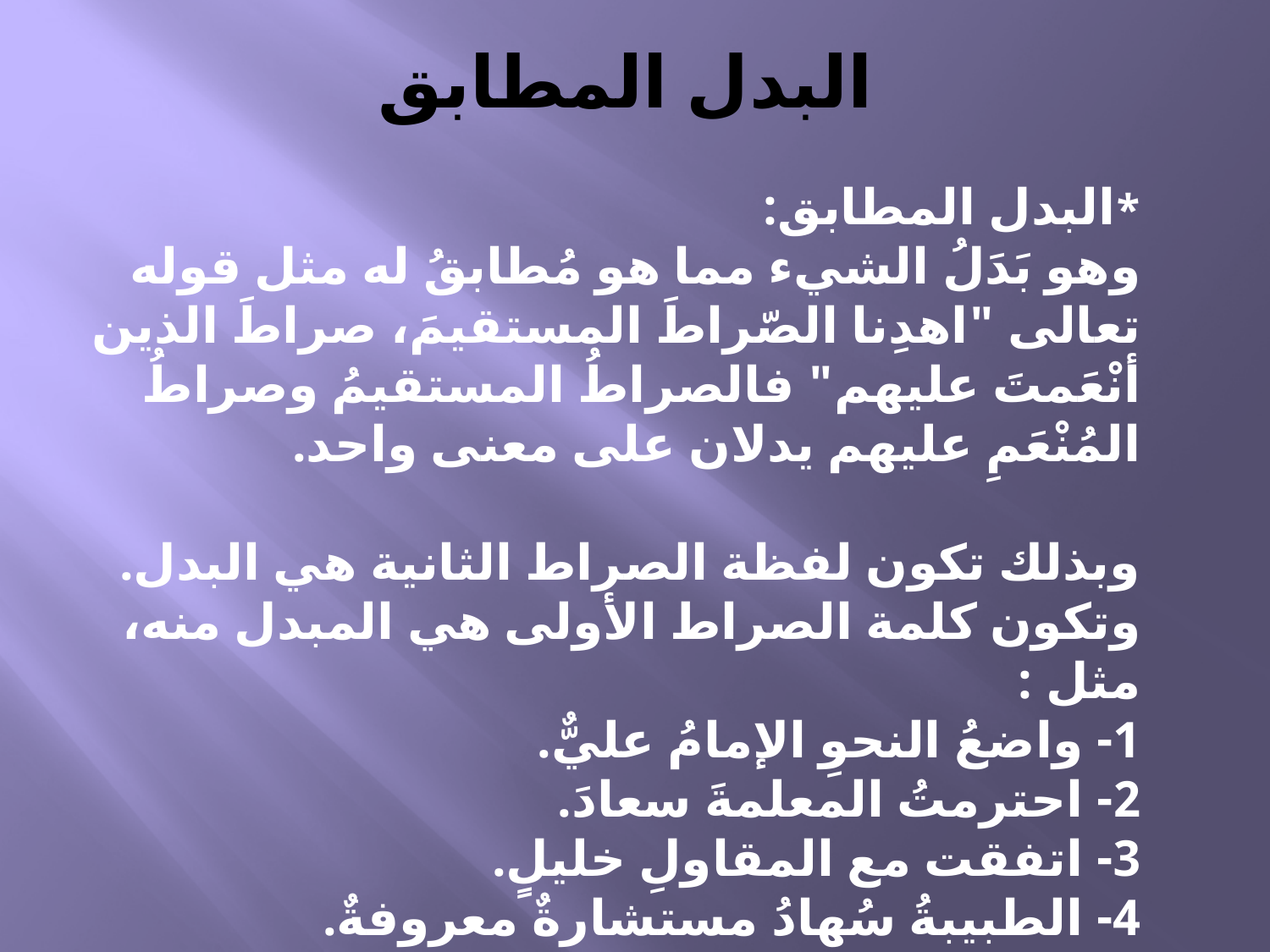

# البدل المطابق
*البدل المطابق:
وهو بَدَلُ الشيء مما هو مُطابقُ له مثل قوله تعالى "اهدِنا الصّراطَ المستقيمَ، صراطَ الذين أنْعَمتَ عليهم" فالصراطُ المستقيمُ وصراطُ المُنْعَمِ عليهم يدلان على معنى واحد.

وبذلك تكون لفظة الصراط الثانية هي البدل. وتكون كلمة الصراط الأولى هي المبدل منه، مثل :
1- واضعُ النحوِ الإمامُ عليٌّ.
2- احترمتُ المعلمةَ سعادَ.
3- اتفقت مع المقاولِ خليلٍ.
4- الطبيبةُ سُهادُ مستشارةٌ معروفةٌ.
5- زارنا هذا الرّحالةُ.